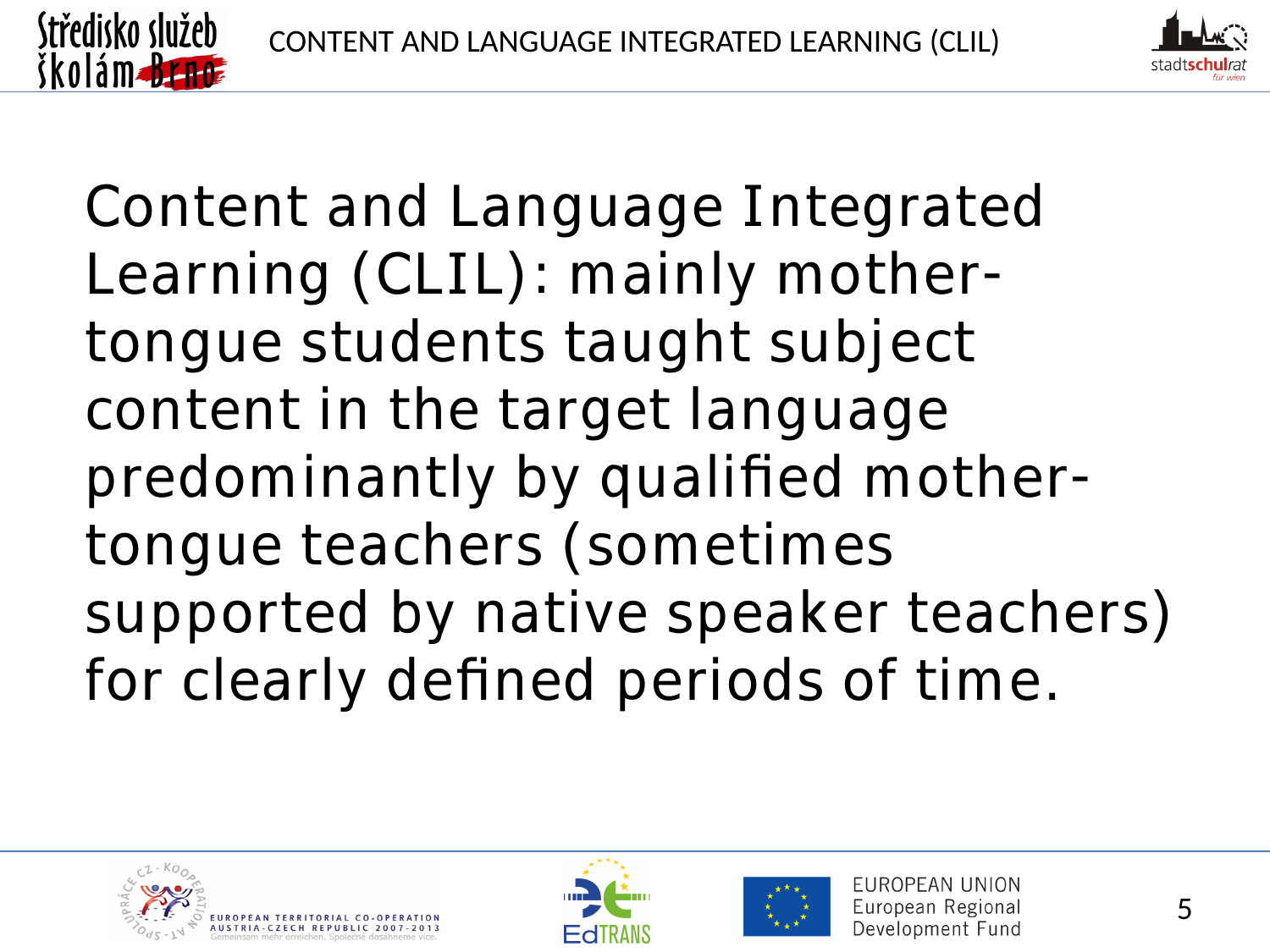

Content and Language Integrated Learning (CLIL): mainly mother-tongue students taught subject content in the target language predominantly by qualified mother-tongue teachers (sometimes supported by native speaker teachers) for clearly defined periods of time.